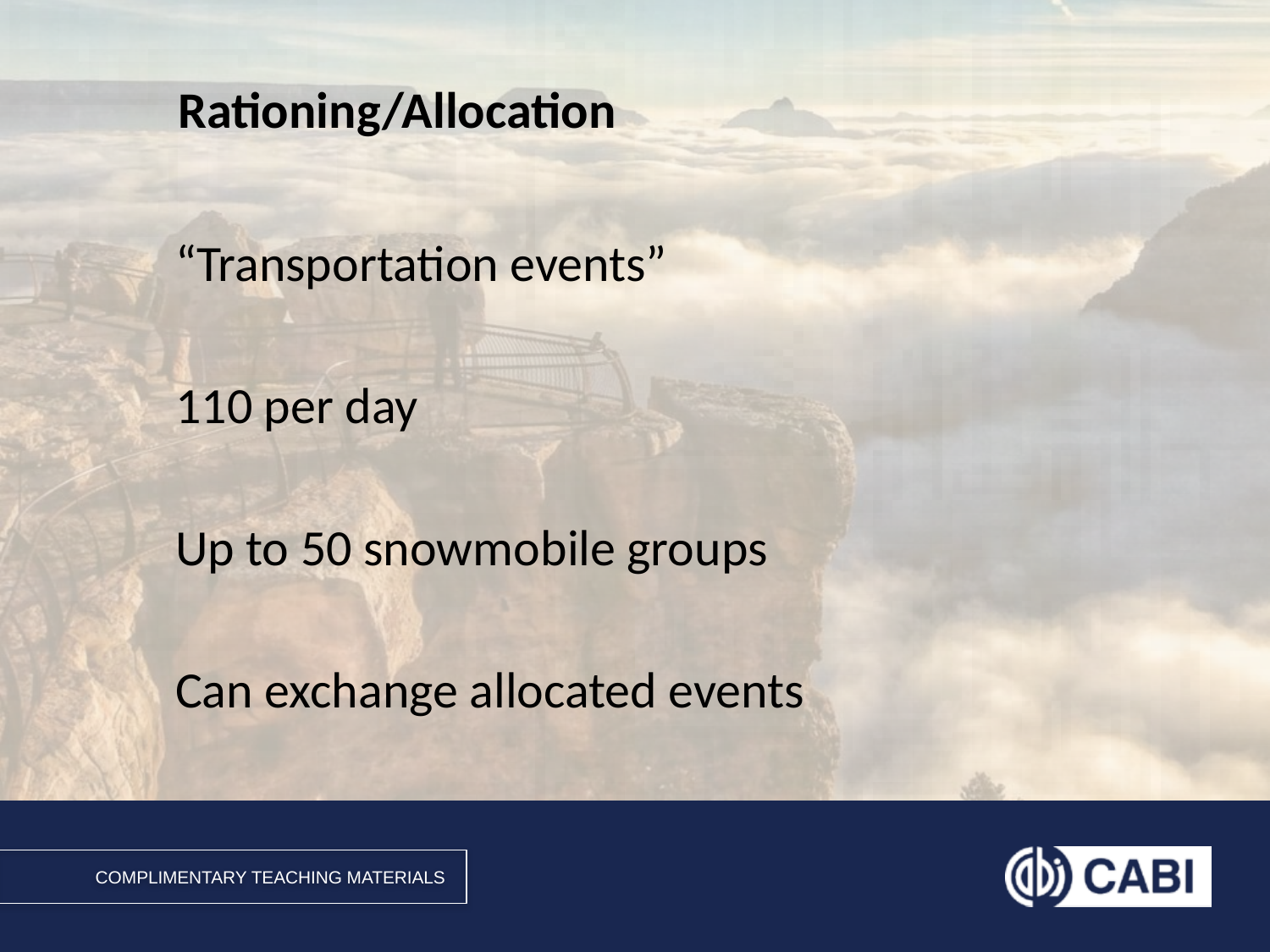

# Rationing/Allocation

“Transportation events”

110 per day

Up to 50 snowmobile groups

Can exchange allocated events